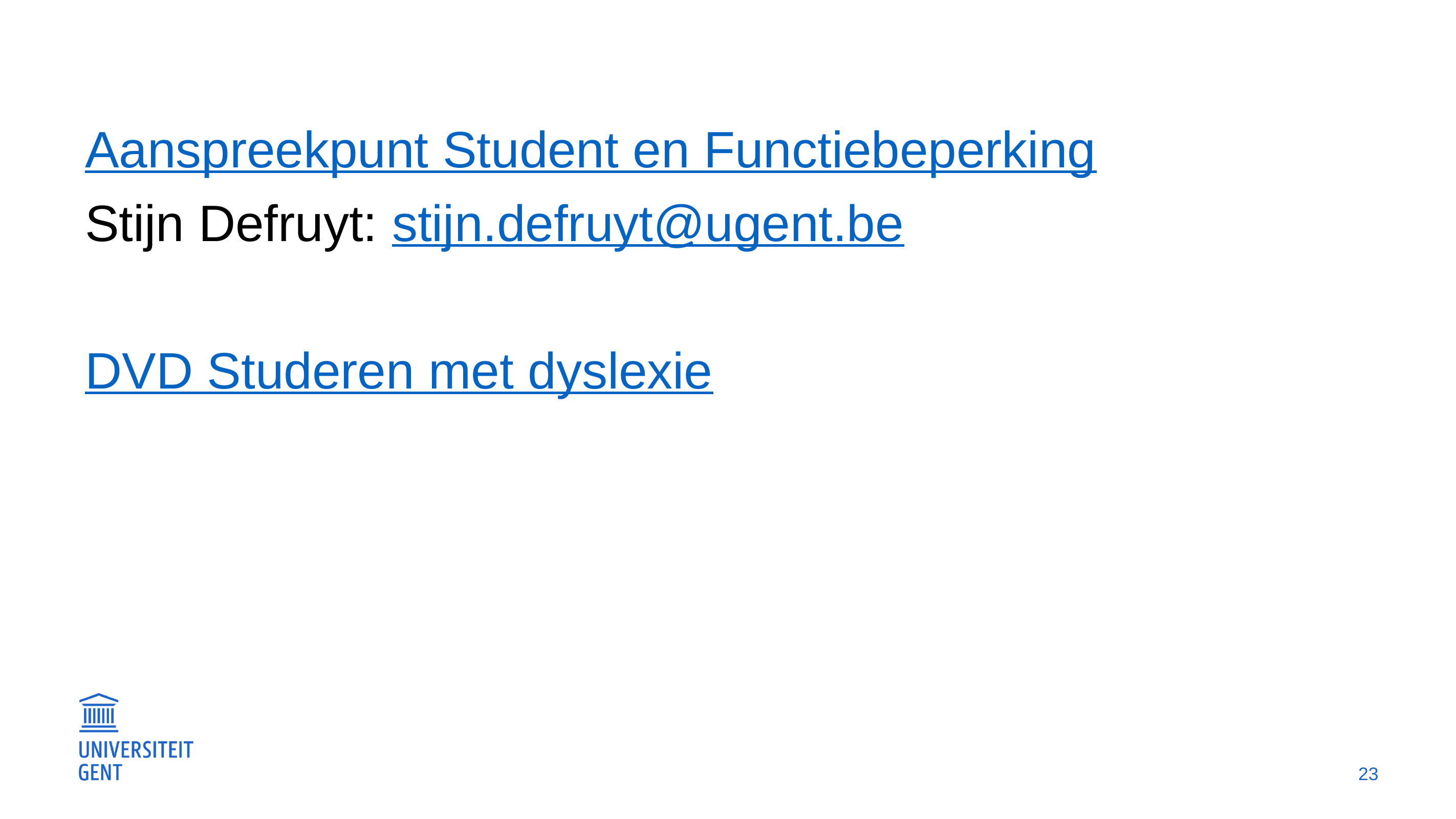

#
Aanspreekpunt Student en Functiebeperking
Stijn Defruyt: stijn.defruyt@ugent.be

DVD Studeren met dyslexie
23